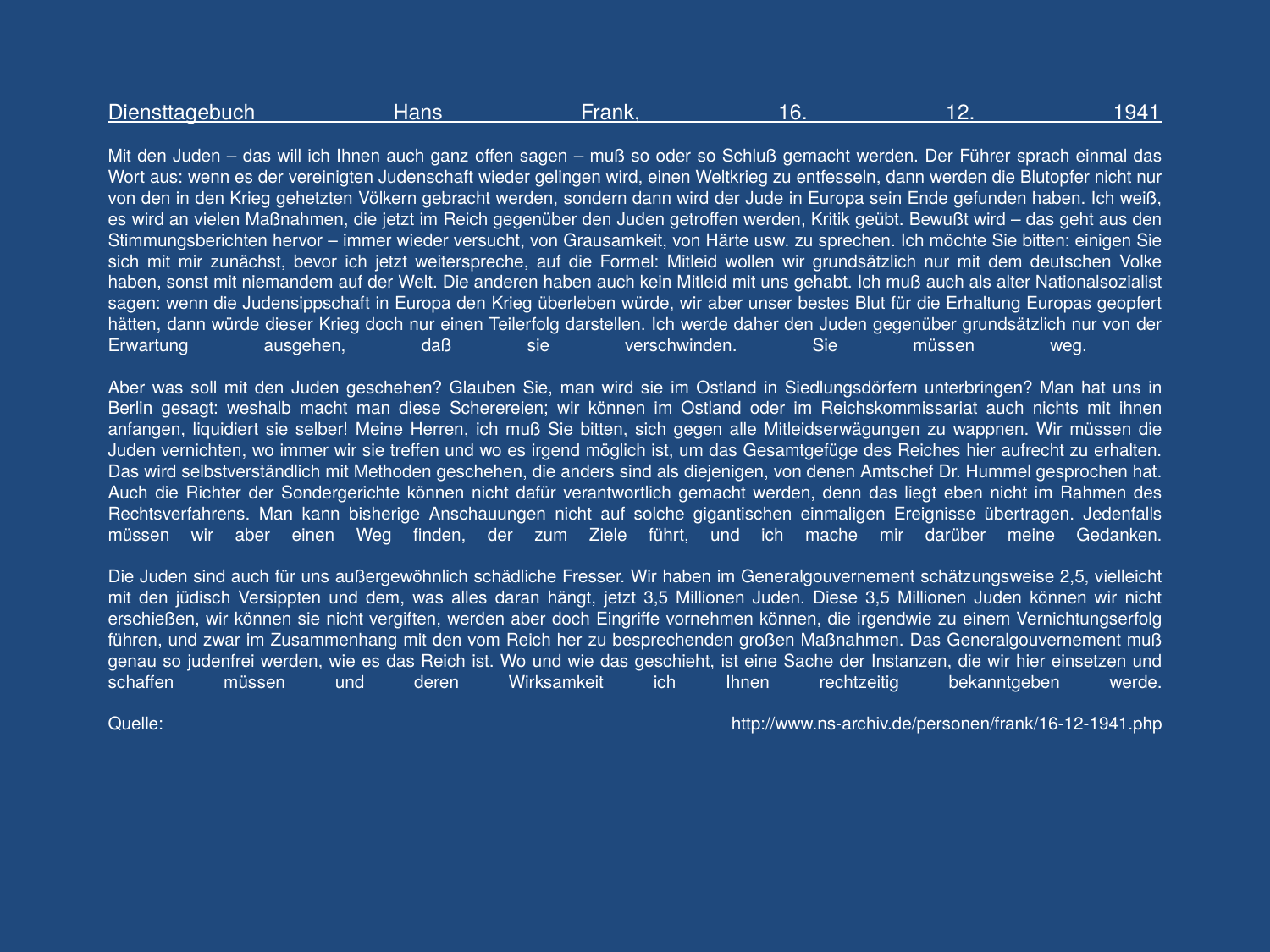

# Diensttagebuch Hans Frank, 16. 12. 1941 Mit den Juden – das will ich Ihnen auch ganz offen sagen – muß so oder so Schluß gemacht werden. Der Führer sprach einmal das Wort aus: wenn es der vereinigten Judenschaft wieder gelingen wird, einen Weltkrieg zu entfesseln, dann werden die Blutopfer nicht nur von den in den Krieg gehetzten Völkern gebracht werden, sondern dann wird der Jude in Europa sein Ende gefunden haben. Ich weiß, es wird an vielen Maßnahmen, die jetzt im Reich gegenüber den Juden getroffen werden, Kritik geübt. Bewußt wird – das geht aus den Stimmungsberichten hervor – immer wieder versucht, von Grausamkeit, von Härte usw. zu sprechen. Ich möchte Sie bitten: einigen Sie sich mit mir zunächst, bevor ich jetzt weiterspreche, auf die Formel: Mitleid wollen wir grundsätzlich nur mit dem deutschen Volke haben, sonst mit niemandem auf der Welt. Die anderen haben auch kein Mitleid mit uns gehabt. Ich muß auch als alter Nationalsozialist sagen: wenn die Judensippschaft in Europa den Krieg überleben würde, wir aber unser bestes Blut für die Erhaltung Europas geopfert hätten, dann würde dieser Krieg doch nur einen Teilerfolg darstellen. Ich werde daher den Juden gegenüber grundsätzlich nur von der Erwartung ausgehen, daß sie verschwinden. Sie müssen weg. Aber was soll mit den Juden geschehen? Glauben Sie, man wird sie im Ostland in Siedlungsdörfern unterbringen? Man hat uns in Berlin gesagt: weshalb macht man diese Scherereien; wir können im Ostland oder im Reichskommissariat auch nichts mit ihnen anfangen, liquidiert sie selber! Meine Herren, ich muß Sie bitten, sich gegen alle Mitleidserwägungen zu wappnen. Wir müssen die Juden vernichten, wo immer wir sie treffen und wo es irgend möglich ist, um das Gesamtgefüge des Reiches hier aufrecht zu erhalten. Das wird selbstverständlich mit Methoden geschehen, die anders sind als diejenigen, von denen Amtschef Dr. Hummel gesprochen hat. Auch die Richter der Sondergerichte können nicht dafür verantwortlich gemacht werden, denn das liegt eben nicht im Rahmen des Rechtsverfahrens. Man kann bisherige Anschauungen nicht auf solche gigantischen einmaligen Ereignisse übertragen. Jedenfalls müssen wir aber einen Weg finden, der zum Ziele führt, und ich mache mir darüber meine Gedanken. Die Juden sind auch für uns außergewöhnlich schädliche Fresser. Wir haben im Generalgouvernement schätzungsweise 2,5, vielleicht mit den jüdisch Versippten und dem, was alles daran hängt, jetzt 3,5 Millionen Juden. Diese 3,5 Millionen Juden können wir nicht erschießen, wir können sie nicht vergiften, werden aber doch Eingriffe vornehmen können, die irgendwie zu einem Vernichtungserfolg führen, und zwar im Zusammenhang mit den vom Reich her zu besprechenden großen Maßnahmen. Das Generalgouvernement muß genau so judenfrei werden, wie es das Reich ist. Wo und wie das geschieht, ist eine Sache der Instanzen, die wir hier einsetzen und schaffen müssen und deren Wirksamkeit ich Ihnen rechtzeitig bekanntgeben werde. Quelle: http://www.ns-archiv.de/personen/frank/16-12-1941.php